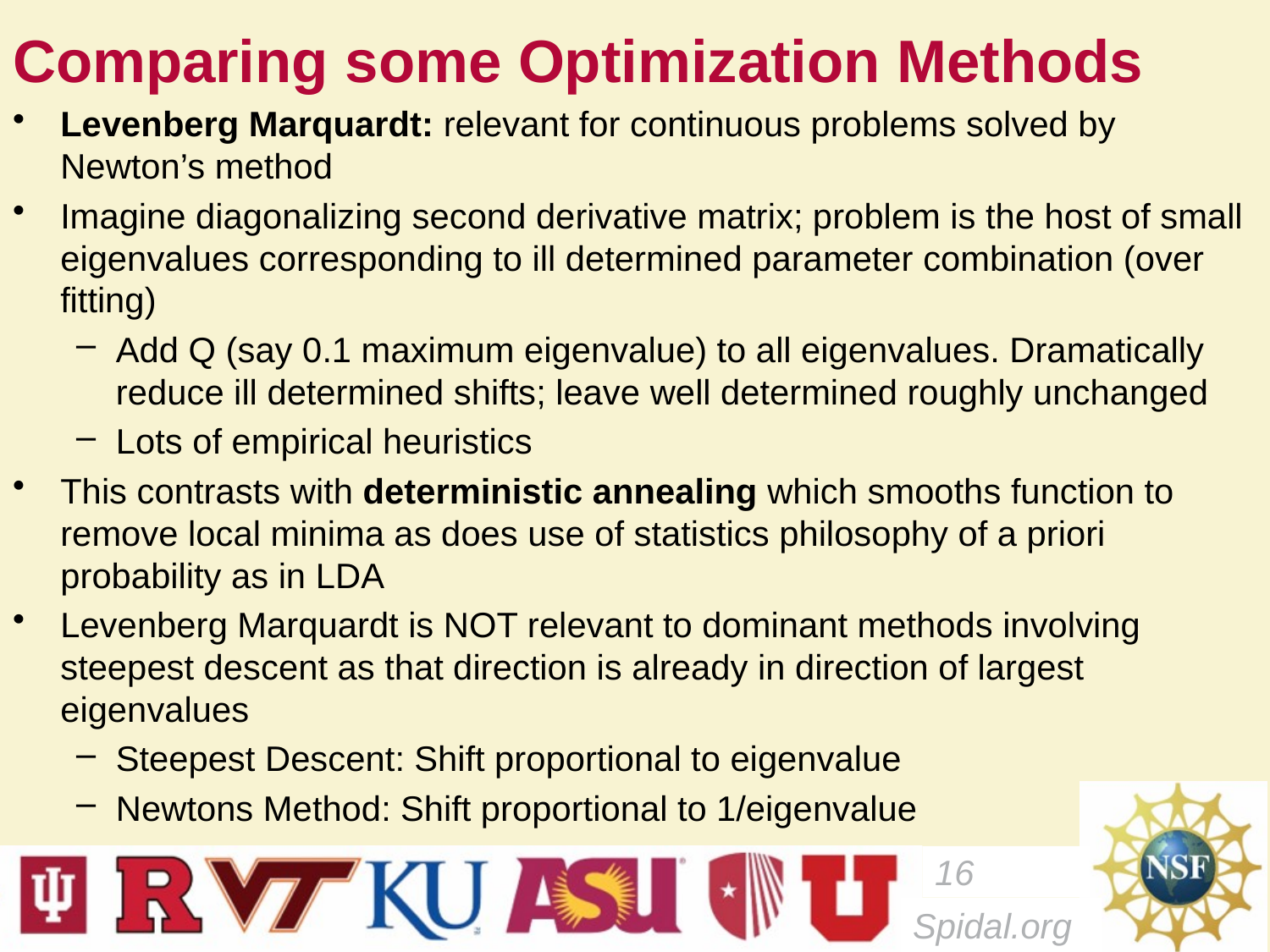

# Comparing some Optimization Methods
Levenberg Marquardt: relevant for continuous problems solved by Newton’s method
Imagine diagonalizing second derivative matrix; problem is the host of small eigenvalues corresponding to ill determined parameter combination (over fitting)
Add Q (say 0.1 maximum eigenvalue) to all eigenvalues. Dramatically reduce ill determined shifts; leave well determined roughly unchanged
Lots of empirical heuristics
This contrasts with deterministic annealing which smooths function to remove local minima as does use of statistics philosophy of a priori probability as in LDA
Levenberg Marquardt is NOT relevant to dominant methods involving steepest descent as that direction is already in direction of largest eigenvalues
Steepest Descent: Shift proportional to eigenvalue
Newtons Method: Shift proportional to 1/eigenvalue